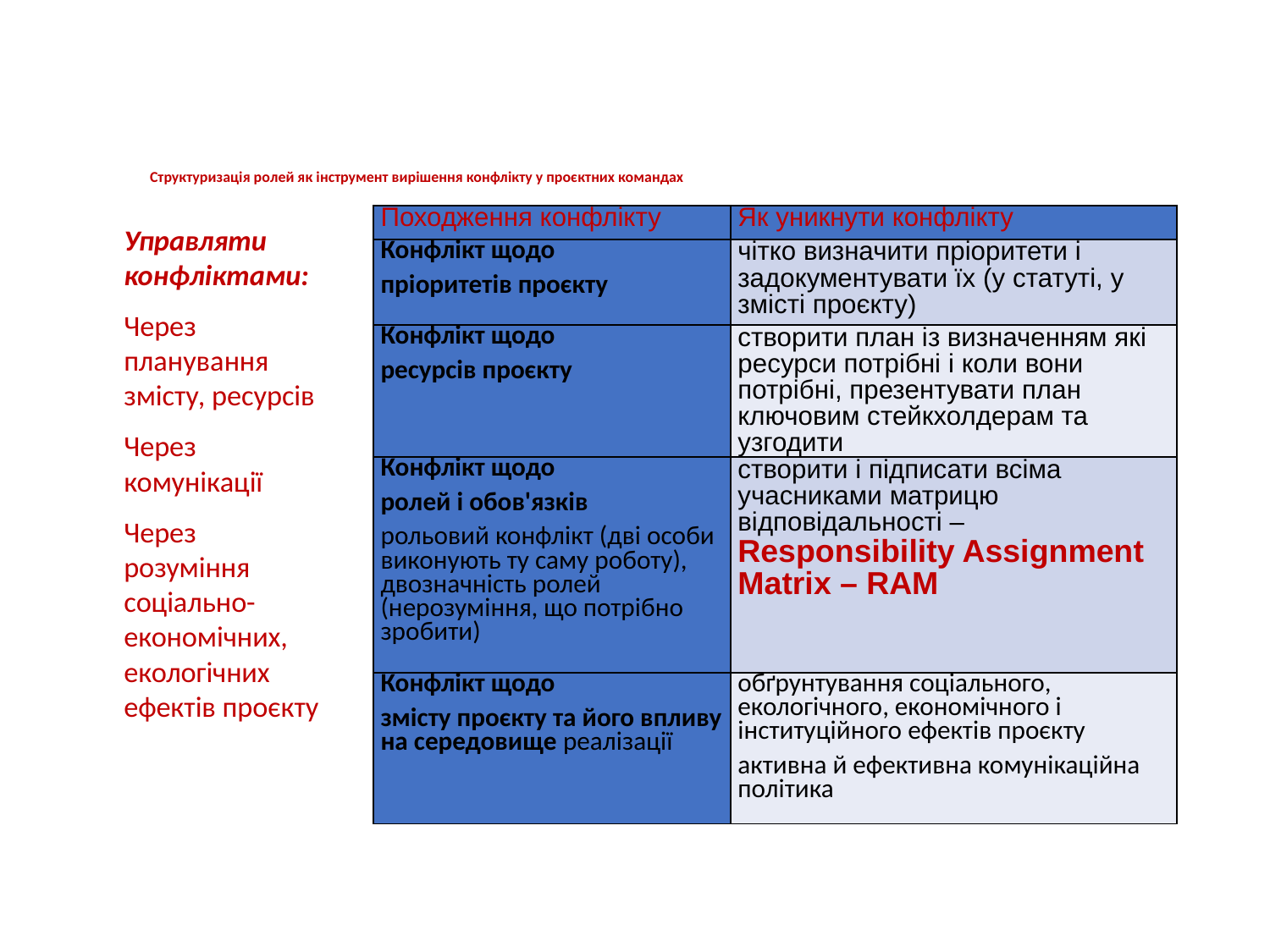

# Структуризація ролей як інструмент вирішення конфлікту у проєктних командах
| Походження конфлікту | Як уникнути конфлікту |
| --- | --- |
| Конфлікт щодо пріоритетів проєкту | чітко визначити пріоритети і задокументувати їх (у статуті, у змісті проєкту) |
| Конфлікт щодо ресурсів проєкту | створити план із визначенням які ресурси потрібні і коли вони потрібні, презентувати план ключовим стейкхолдерам та узгодити |
| Конфлікт щодо ролей і обов'язків рольовий конфлікт (дві особи виконують ту саму роботу), двозначність ролей (нерозуміння, що потрібно зробити) | створити і підписати всіма учасниками матрицю відповідальності – Responsibility Assignment Matrix – RAM |
| Конфлікт щодо змісту проєкту та його впливу на середовище реалізації | обґрунтування соціального, екологічного, економічного і інституційного ефектів проєкту активна й ефективна комунікаційна політика |
Управляти конфліктами:
Через планування змісту, ресурсів
Через комунікації
Через розуміння соціально-економічних, екологічних ефектів проєкту